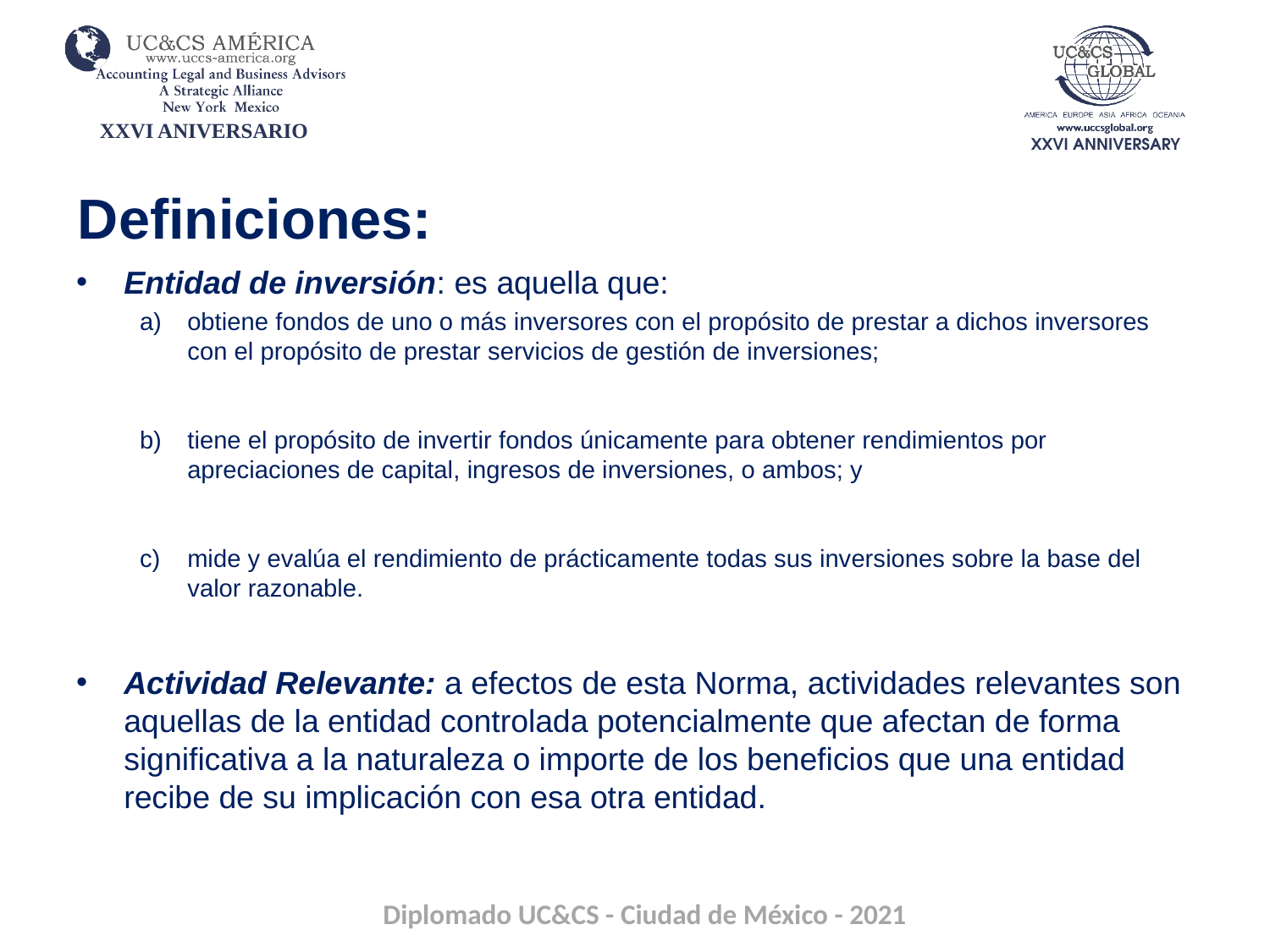

# Definiciones:
Entidad de inversión: es aquella que:
obtiene fondos de uno o más inversores con el propósito de prestar a dichos inversores con el propósito de prestar servicios de gestión de inversiones;

tiene el propósito de invertir fondos únicamente para obtener rendimientos por apreciaciones de capital, ingresos de inversiones, o ambos; y

mide y evalúa el rendimiento de prácticamente todas sus inversiones sobre la base del valor razonable.

Actividad Relevante: a efectos de esta Norma, actividades relevantes son aquellas de la entidad controlada potencialmente que afectan de forma significativa a la naturaleza o importe de los beneficios que una entidad recibe de su implicación con esa otra entidad.